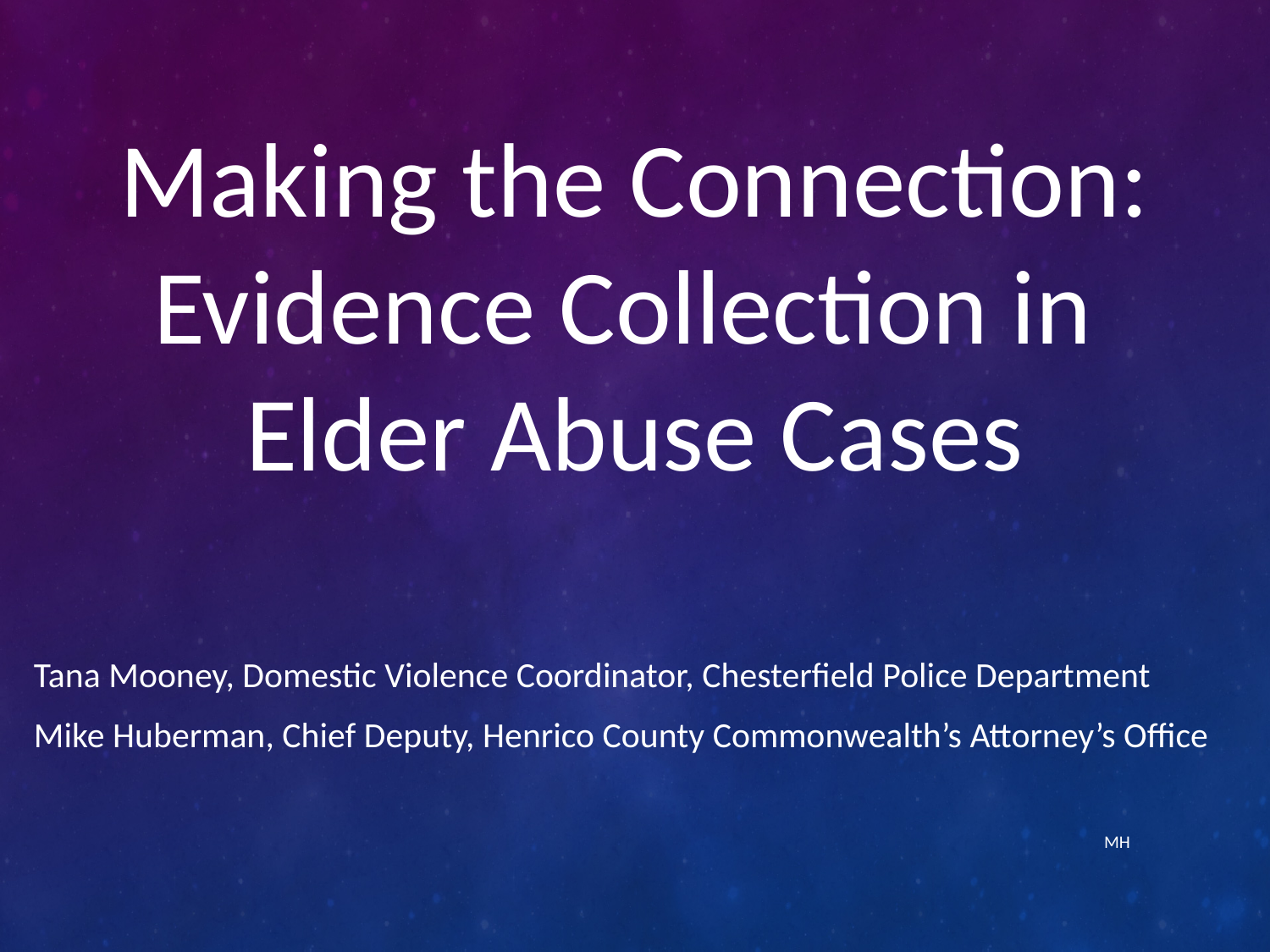

# Making the Connection: Evidence Collection in Elder Abuse Cases
Tana Mooney, Domestic Violence Coordinator, Chesterfield Police Department
Mike Huberman, Chief Deputy, Henrico County Commonwealth’s Attorney’s Office
MH